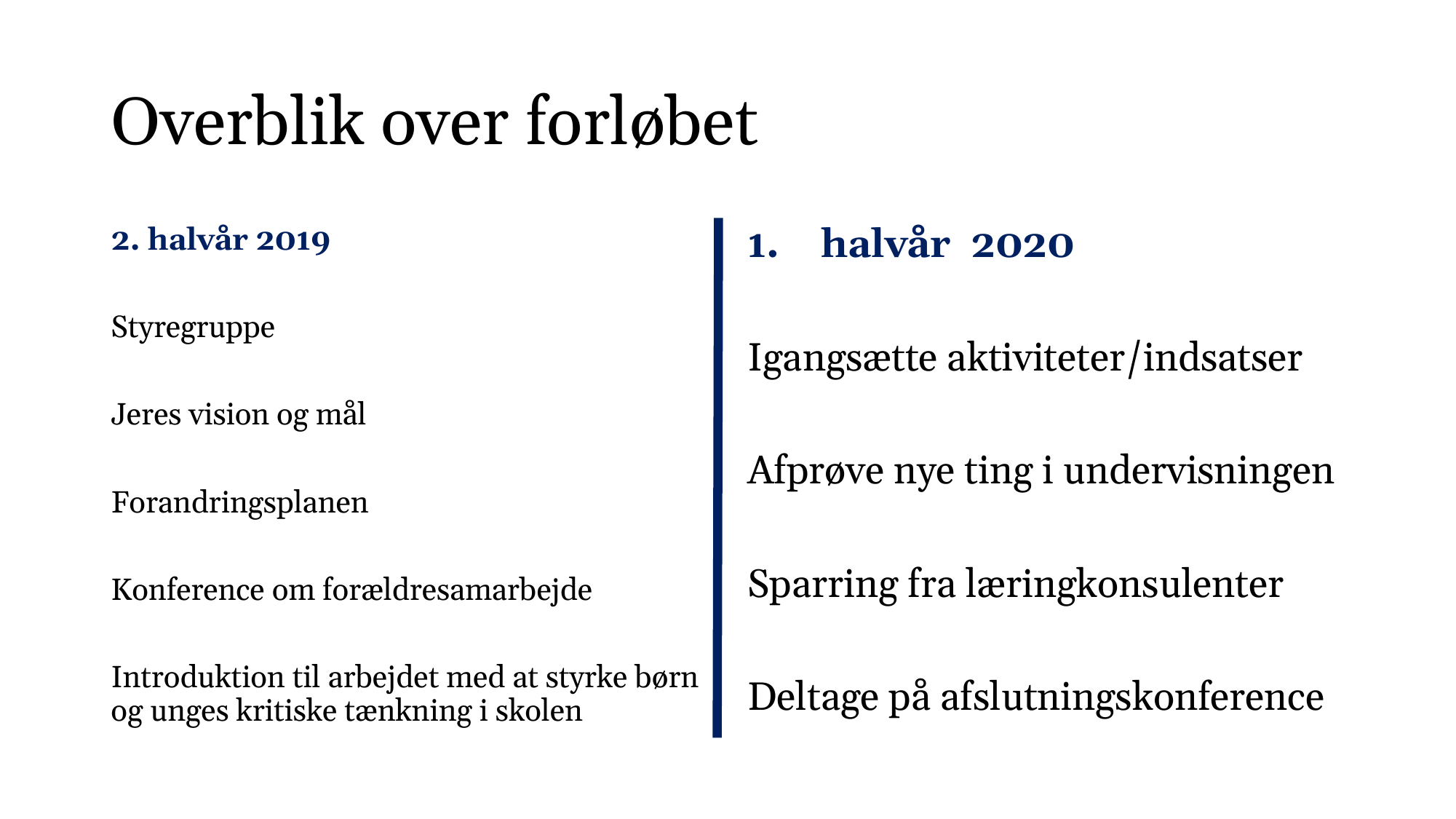

# Overblik over forløbet
2. halvår 2019

Styregruppe

Jeres vision og mål

Forandringsplanen

Konference om forældresamarbejde

Introduktion til arbejdet med at styrke børn og unges kritiske tænkning i skolen
halvår  2020

Igangsætte aktiviteter/indsatser

Afprøve nye ting i undervisningen

Sparring fra læringkonsulenter

Deltage på afslutningskonference